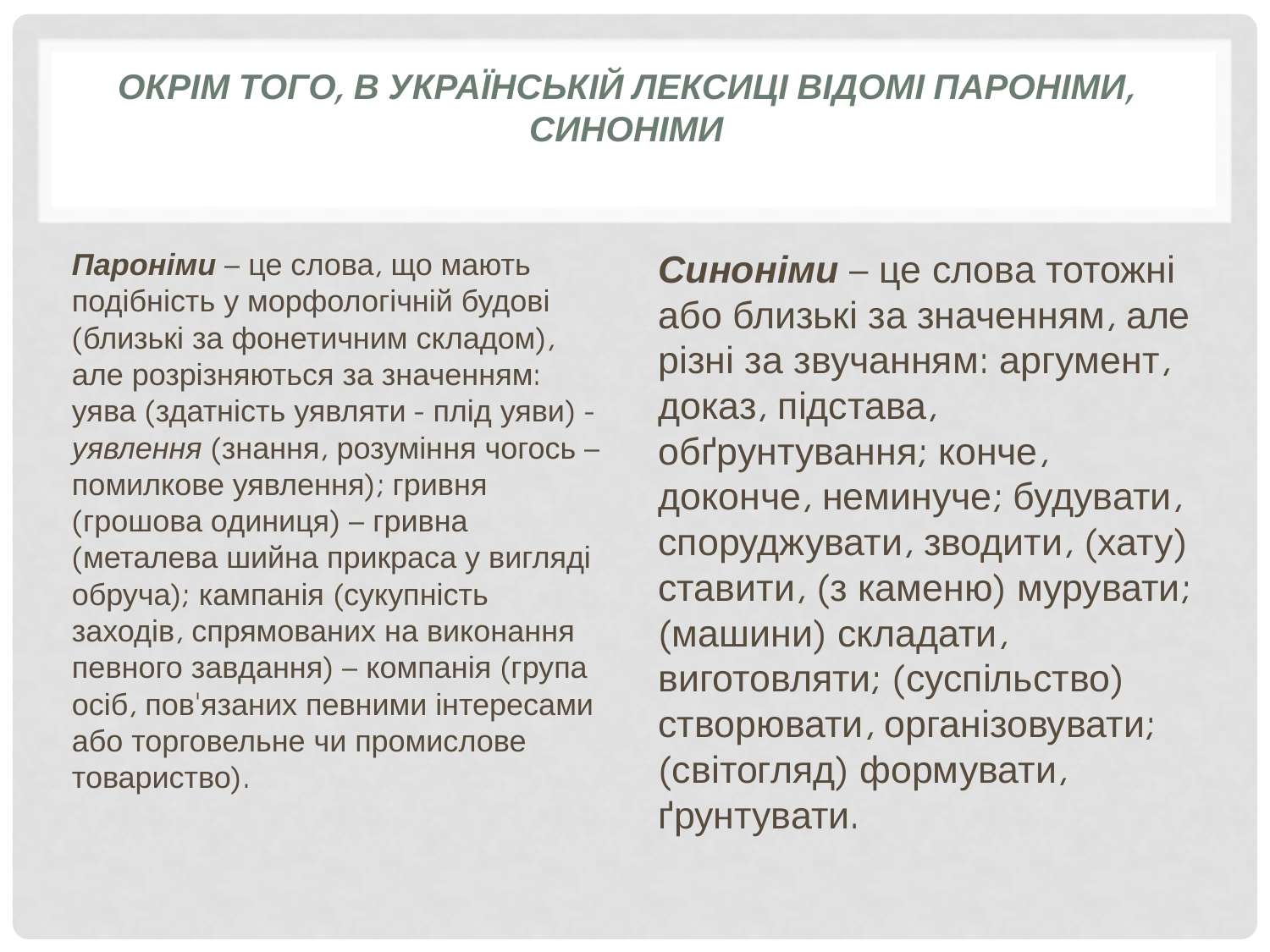

# Окрім того, в українській лексиці відомі пароніми, синоніми
Пароніми – це слова, що мають подібність у морфологічній будові (близькі за фонетичним складом), але розрізняються за значенням: уява (здатність уявляти - плід уяви) -уявлення (знання, розуміння чогось – помилкове уявлення); гривня (грошова одиниця) – гривна (металева шийна прикраса у вигляді обруча); кампанія (сукупність заходів, спрямованих на виконання певного завдання) – компанія (група осіб, пов'язаних певними інтересами або торговельне чи промислове товариство).
Синоніми – це слова тотожні або близькі за значенням, але різні за звучанням: аргумент, доказ, підстава, обґрунтування; конче, доконче, неминуче; будувати, споруджувати, зводити, (хату) ставити, (з каменю) мурувати; (машини) складати, виготовляти; (суспільство) створювати, організовувати; (світогляд) формувати, ґрунтувати.